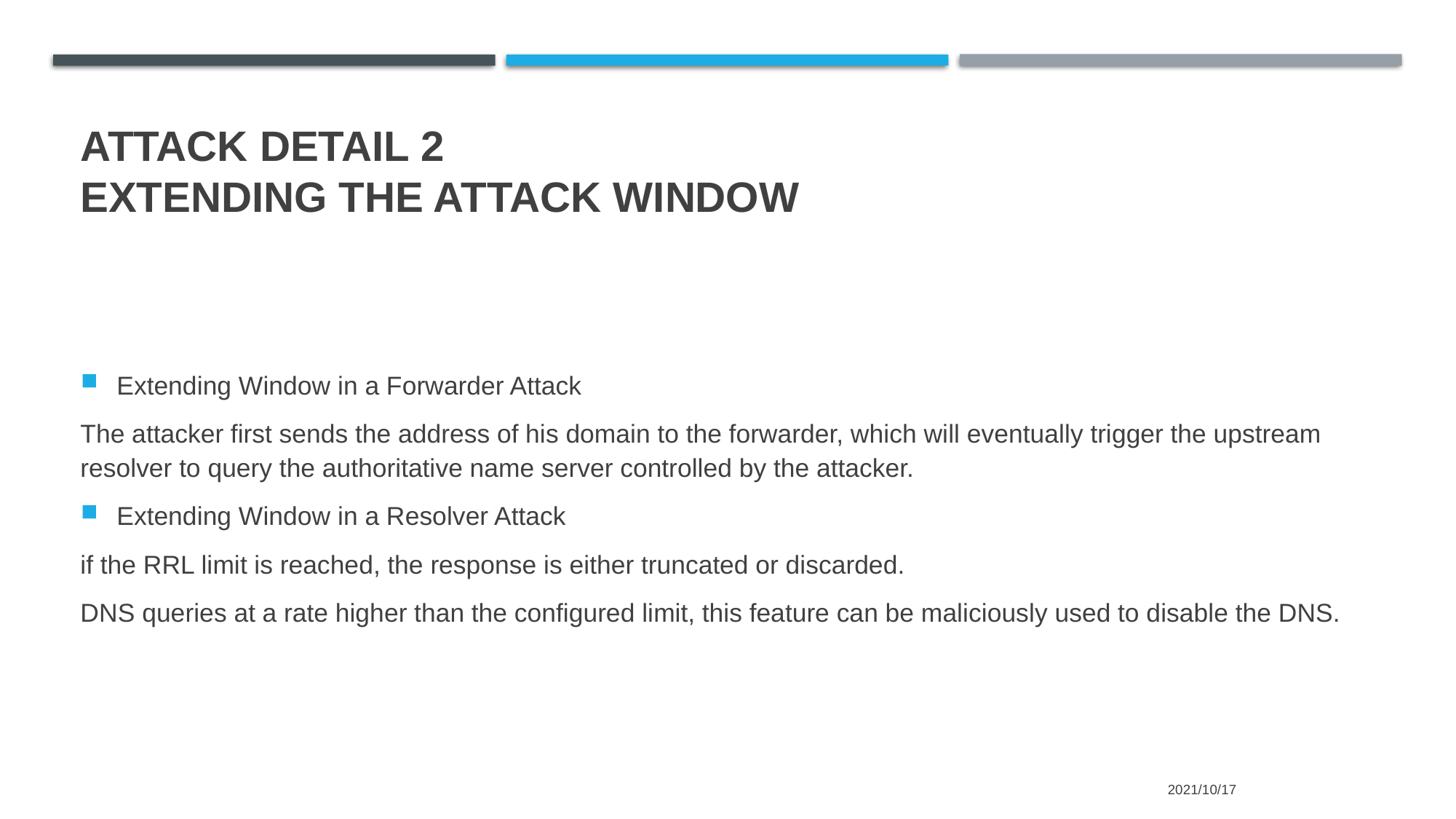

# Attack detail 2 EXTENDING THE ATTACK WINDOW
Extending Window in a Forwarder Attack
The attacker first sends the address of his domain to the forwarder, which will eventually trigger the upstream resolver to query the authoritative name server controlled by the attacker.
Extending Window in a Resolver Attack
if the RRL limit is reached, the response is either truncated or discarded.
DNS queries at a rate higher than the configured limit, this feature can be maliciously used to disable the DNS.
2021/10/17